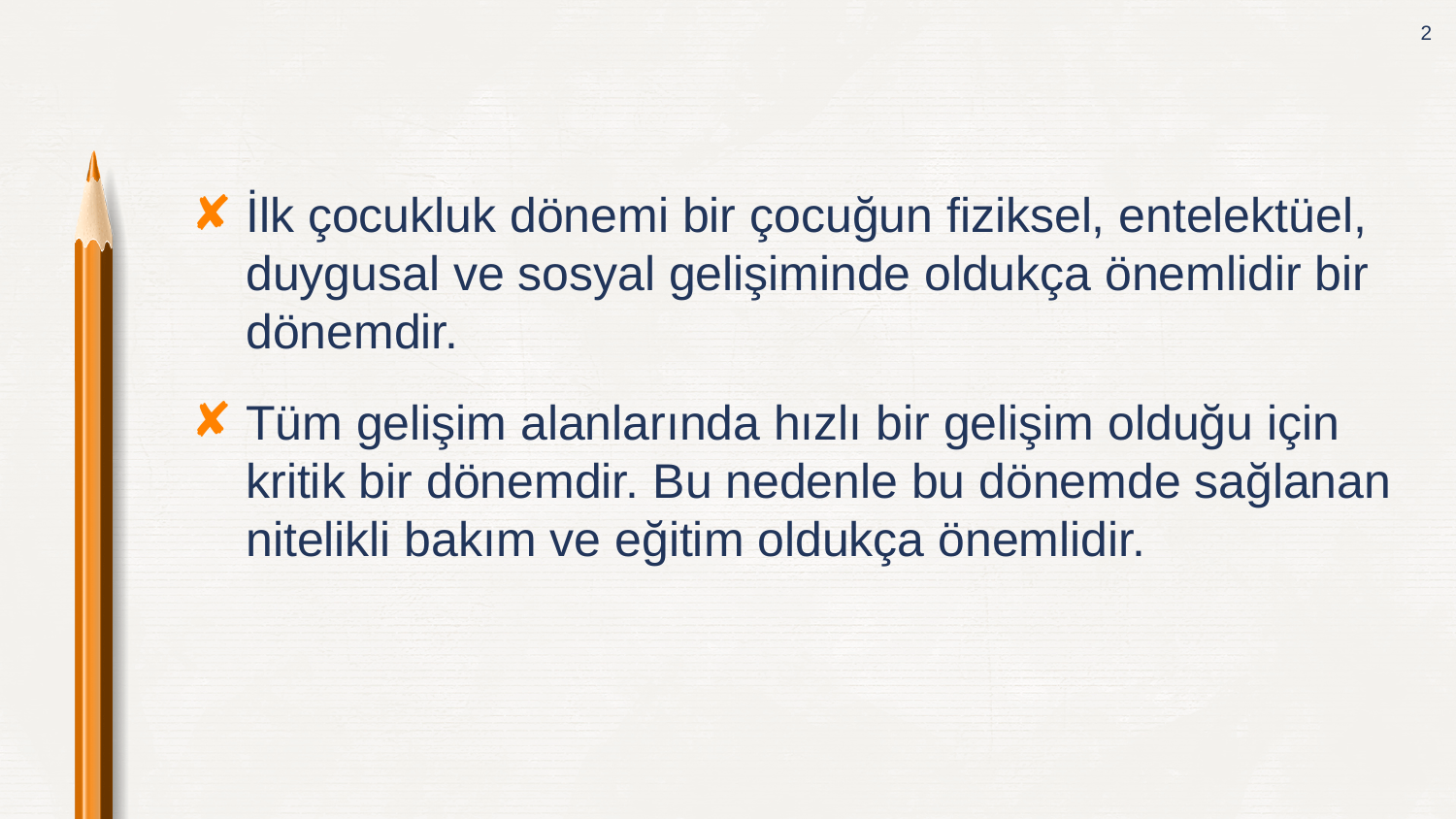

2
İlk çocukluk dönemi bir çocuğun fiziksel, entelektüel, duygusal ve sosyal gelişiminde oldukça önemlidir bir dönemdir.
Tüm gelişim alanlarında hızlı bir gelişim olduğu için kritik bir dönemdir. Bu nedenle bu dönemde sağlanan nitelikli bakım ve eğitim oldukça önemlidir.